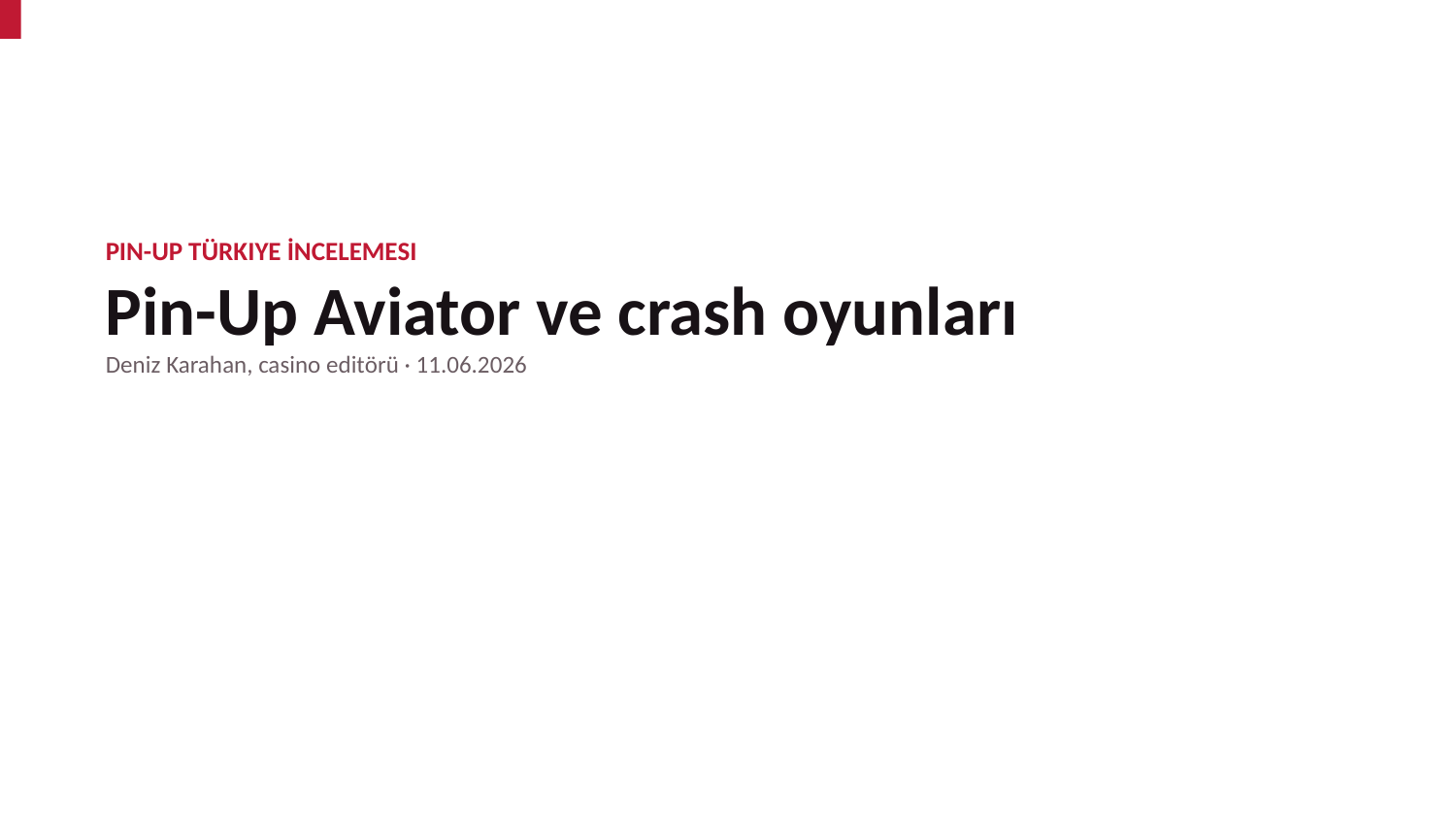

PIN-UP TÜRKIYE İNCELEMESI
Pin-Up Aviator ve crash oyunları
Deniz Karahan, casino editörü · 11.06.2026